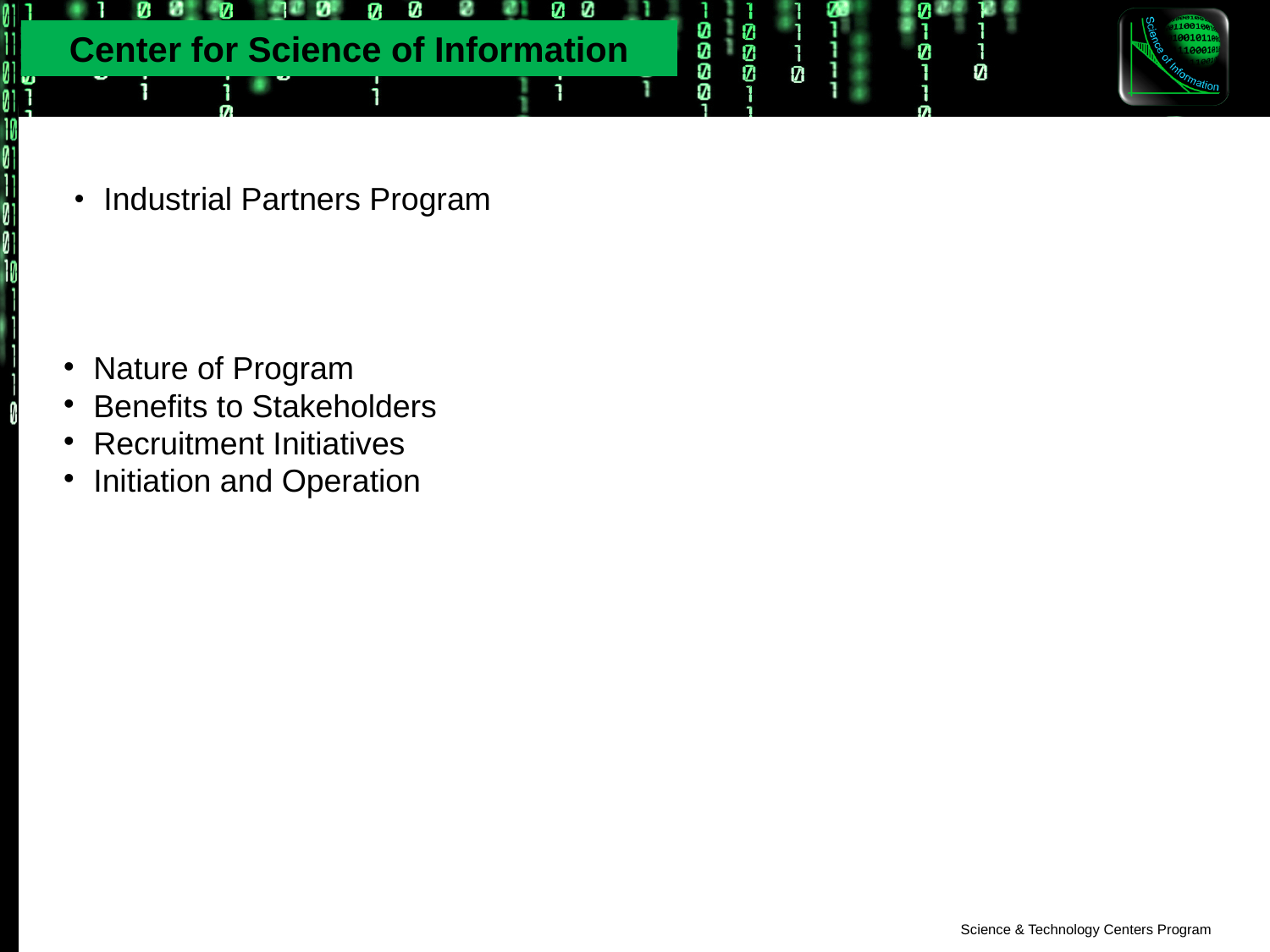

Industrial Partners Program
Nature of Program
Benefits to Stakeholders
Recruitment Initiatives
Initiation and Operation